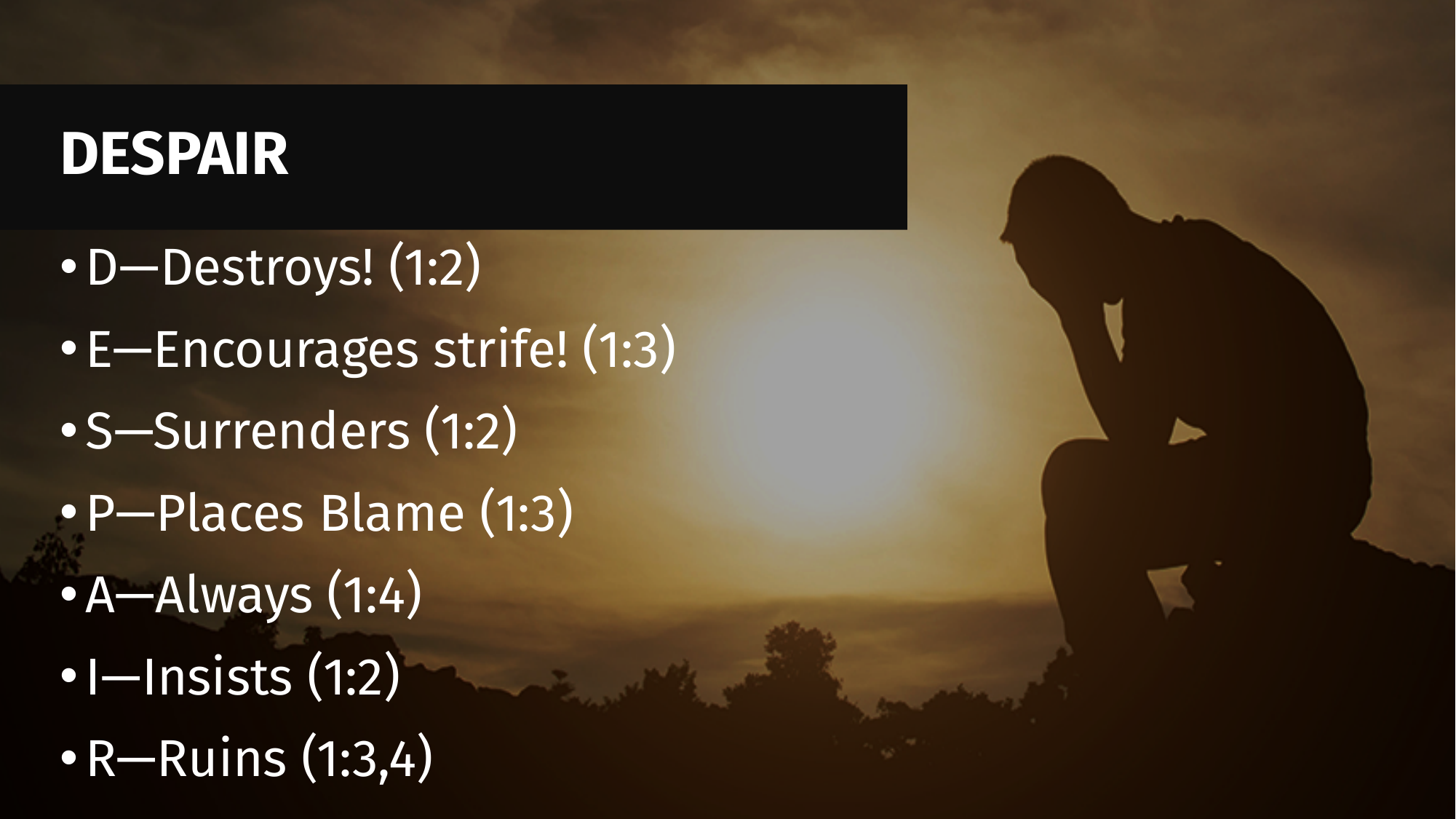

# Despair
D—Destroys! (1:2)
E—Encourages strife! (1:3)
S—Surrenders (1:2)
P—Places Blame (1:3)
A—Always (1:4)
I—Insists (1:2)
R—Ruins (1:3,4)